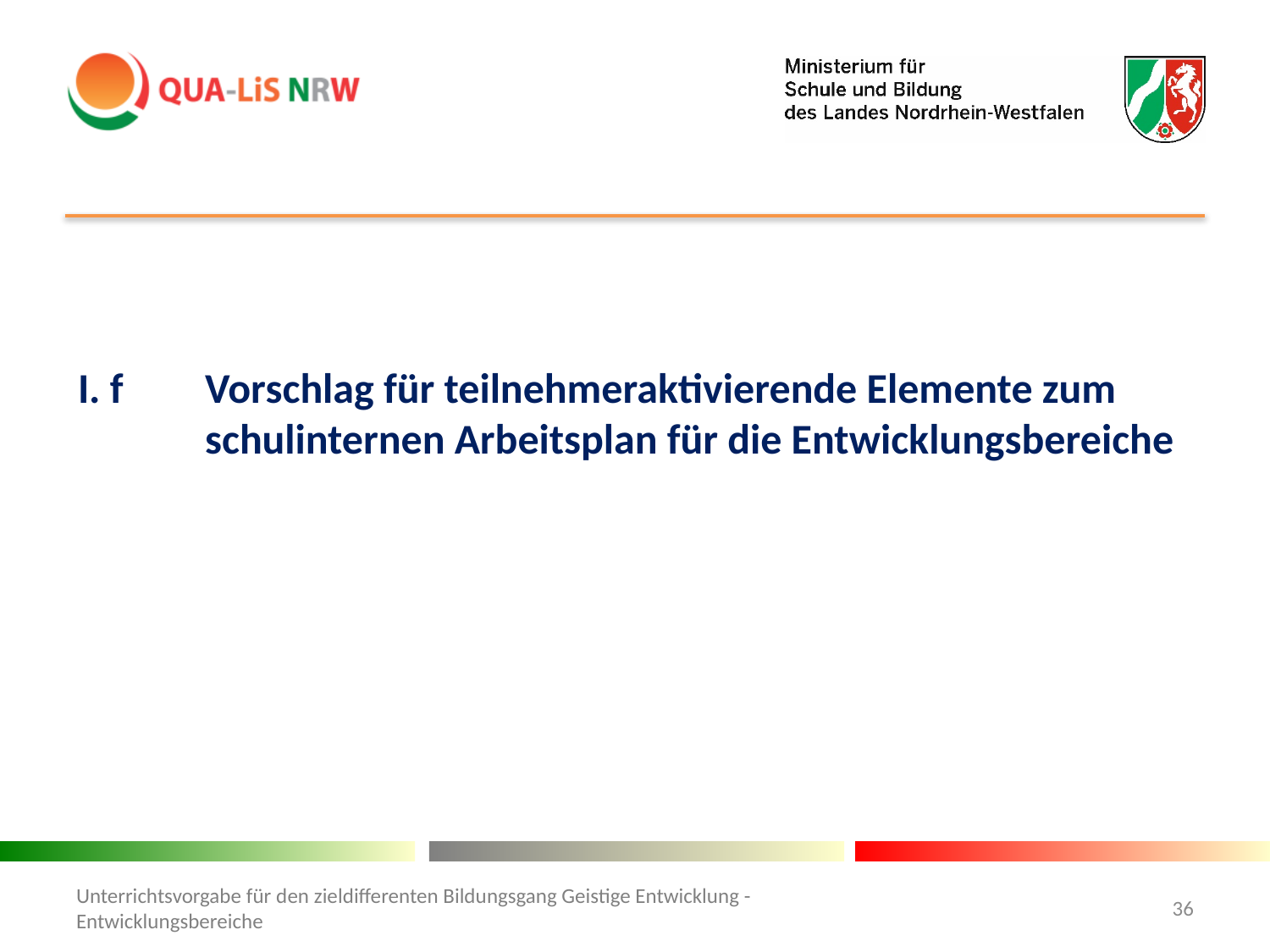

I. f	Vorschlag für teilnehmeraktivierende Elemente zum 	schulinternen Arbeitsplan für die Entwicklungsbereiche

Unterrichtsvorgabe für den zieldifferenten Bildungsgang Geistige Entwicklung - Entwicklungsbereiche
36